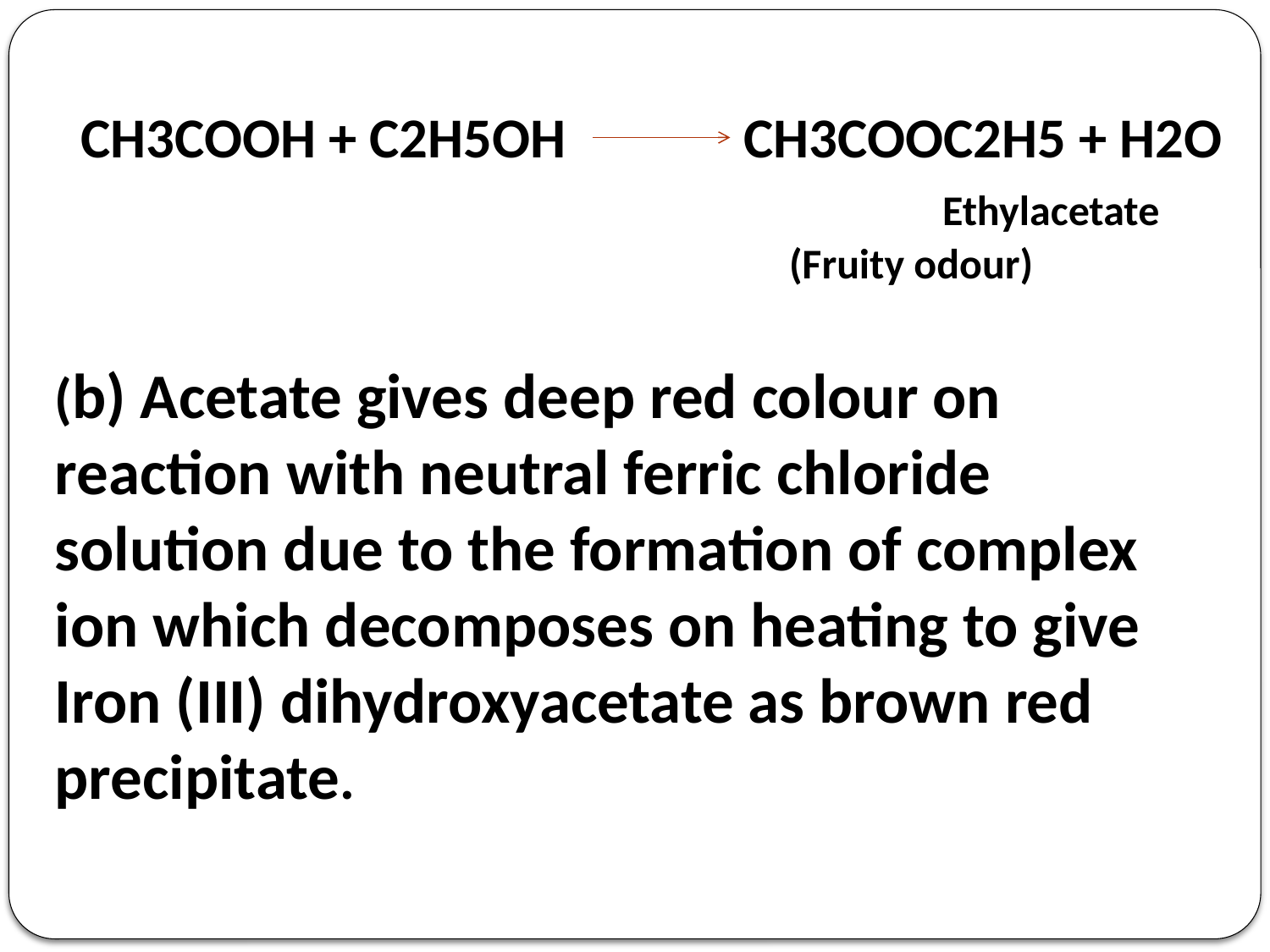

CH3COOH + C2H5OH              CH3COOC2H5 + H2O
                                                        Ethylacetate
                                                                            (Fruity odour)
(b) Acetate gives deep red colour on reaction with neutral ferric chloride solution due to the formation of complex ion which decomposes on heating to give Iron (III) dihydroxyacetate as brown red precipitate.